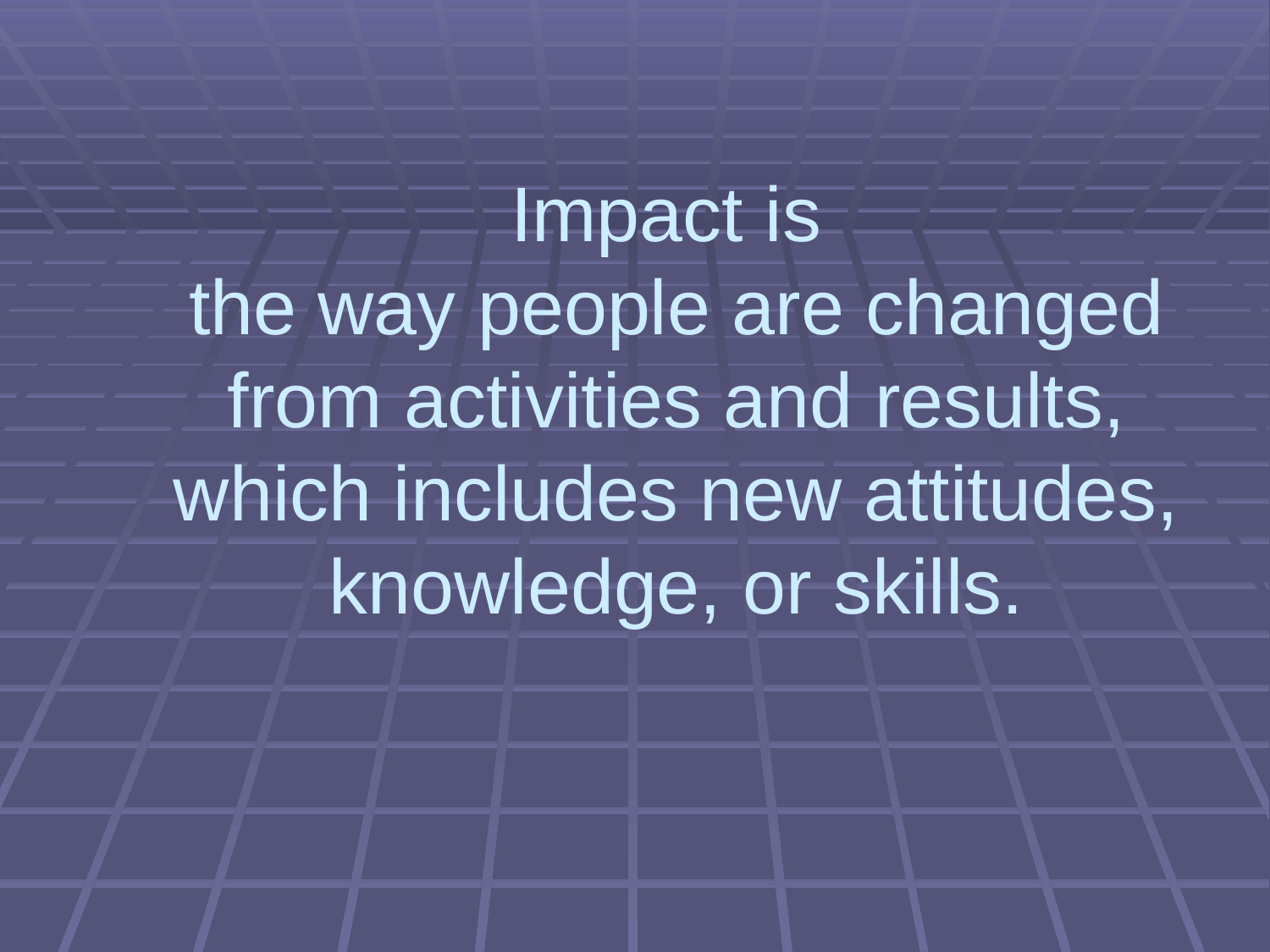

Impact is
the way people are changed from activities and results, which includes new attitudes, knowledge, or skills.